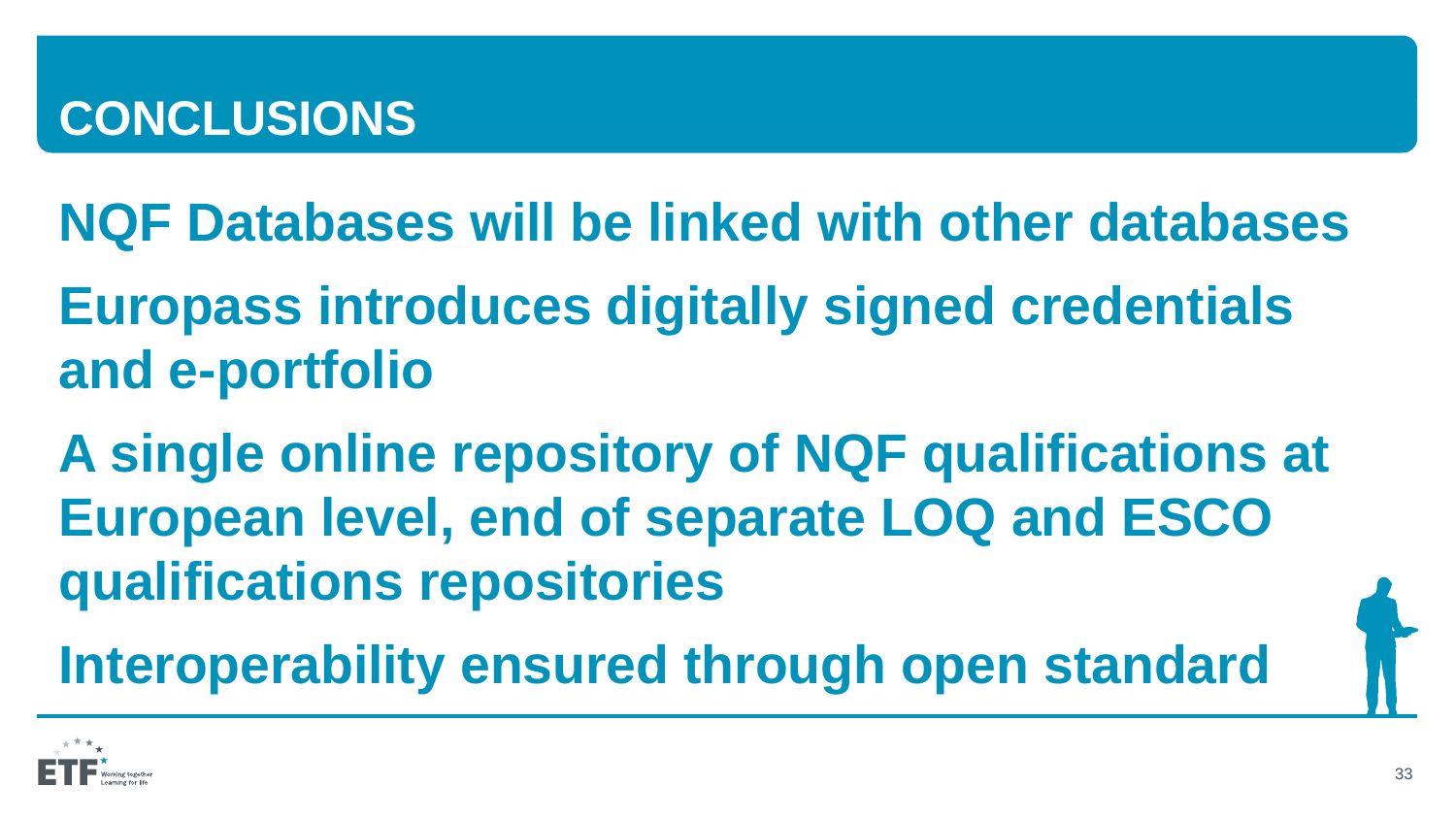

# Conclusions
NQF Databases will be linked with other databases
Europass introduces digitally signed credentials and e-portfolio
A single online repository of NQF qualifications at European level, end of separate LOQ and ESCO qualifications repositories
Interoperability ensured through open standard

33